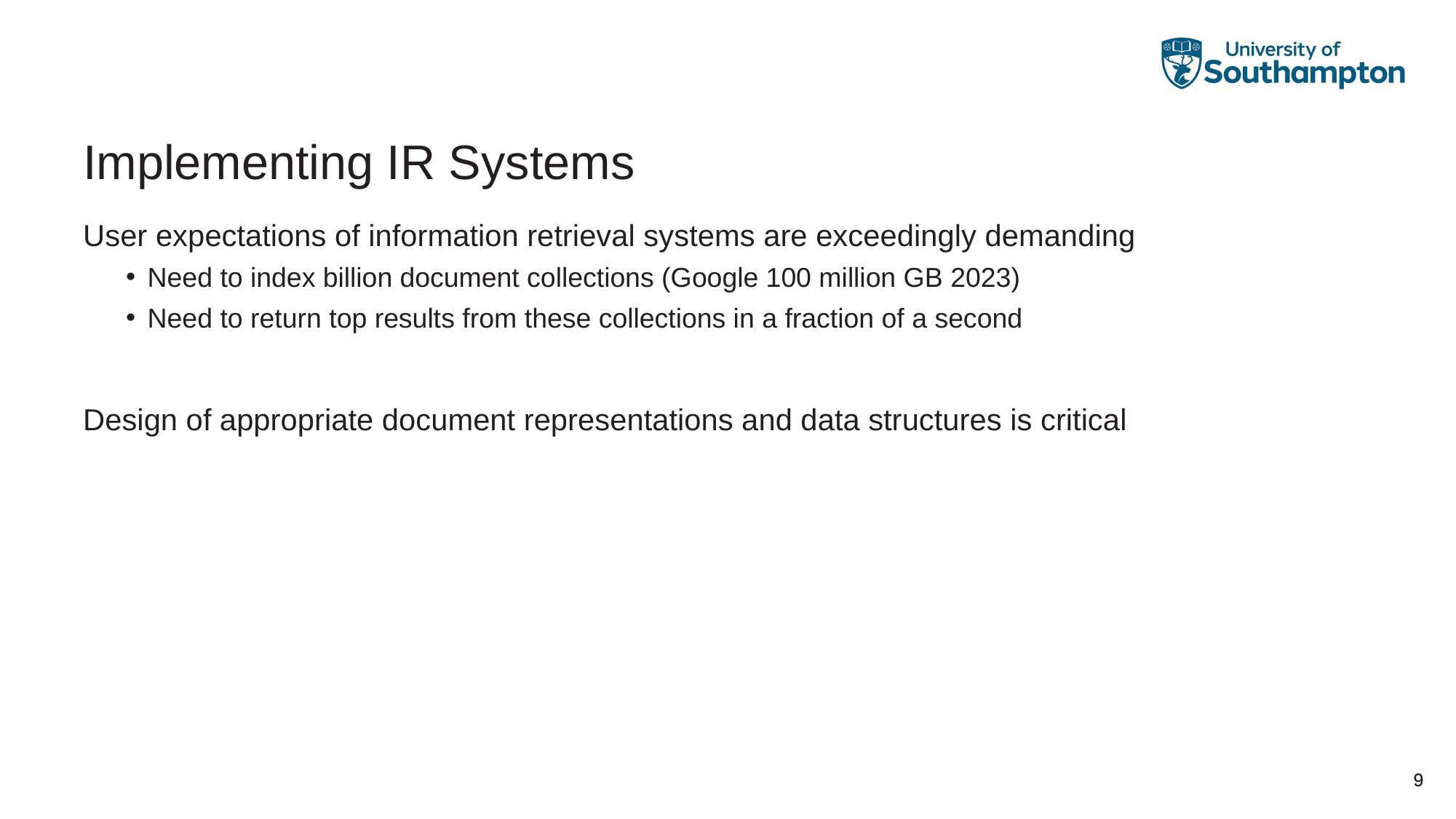

# Implementing IR Systems
User expectations of information retrieval systems are exceedingly demanding
Need to index billion document collections (Google 100 million GB 2023)
Need to return top results from these collections in a fraction of a second

Design of appropriate document representations and data structures is critical

9